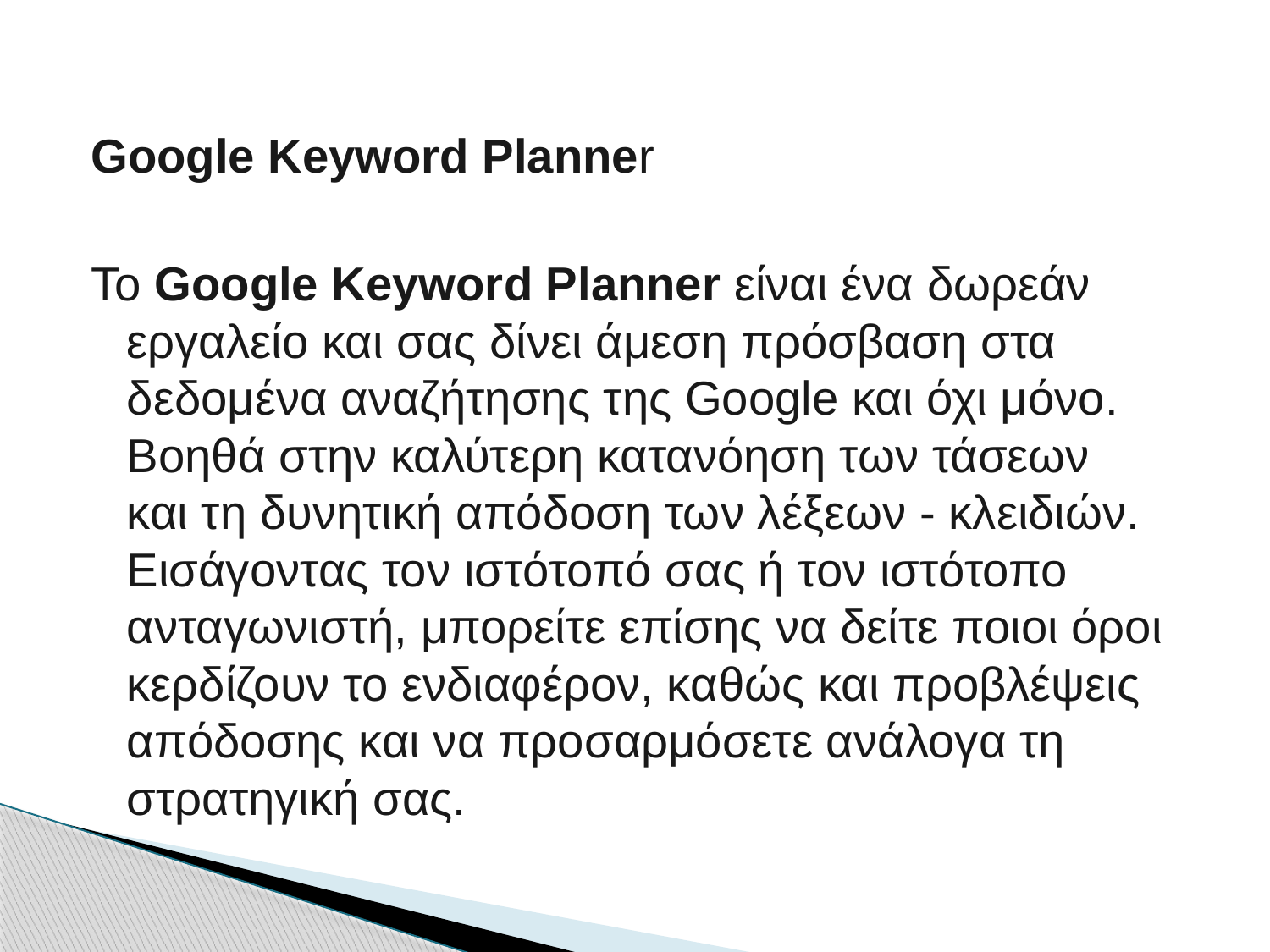

Google Keyword Planner

Το Google Keyword Planner είναι ένα δωρεάν εργαλείο και σας δίνει άμεση πρόσβαση στα δεδομένα αναζήτησης της Google και όχι μόνο. Βοηθά στην καλύτερη κατανόηση των τάσεων και τη δυνητική απόδοση των λέξεων - κλειδιών. Εισάγοντας τον ιστότοπό σας ή τον ιστότοπο ανταγωνιστή, μπορείτε επίσης να δείτε ποιοι όροι κερδίζουν το ενδιαφέρον, καθώς και προβλέψεις απόδοσης και να προσαρμόσετε ανάλογα τη στρατηγική σας.